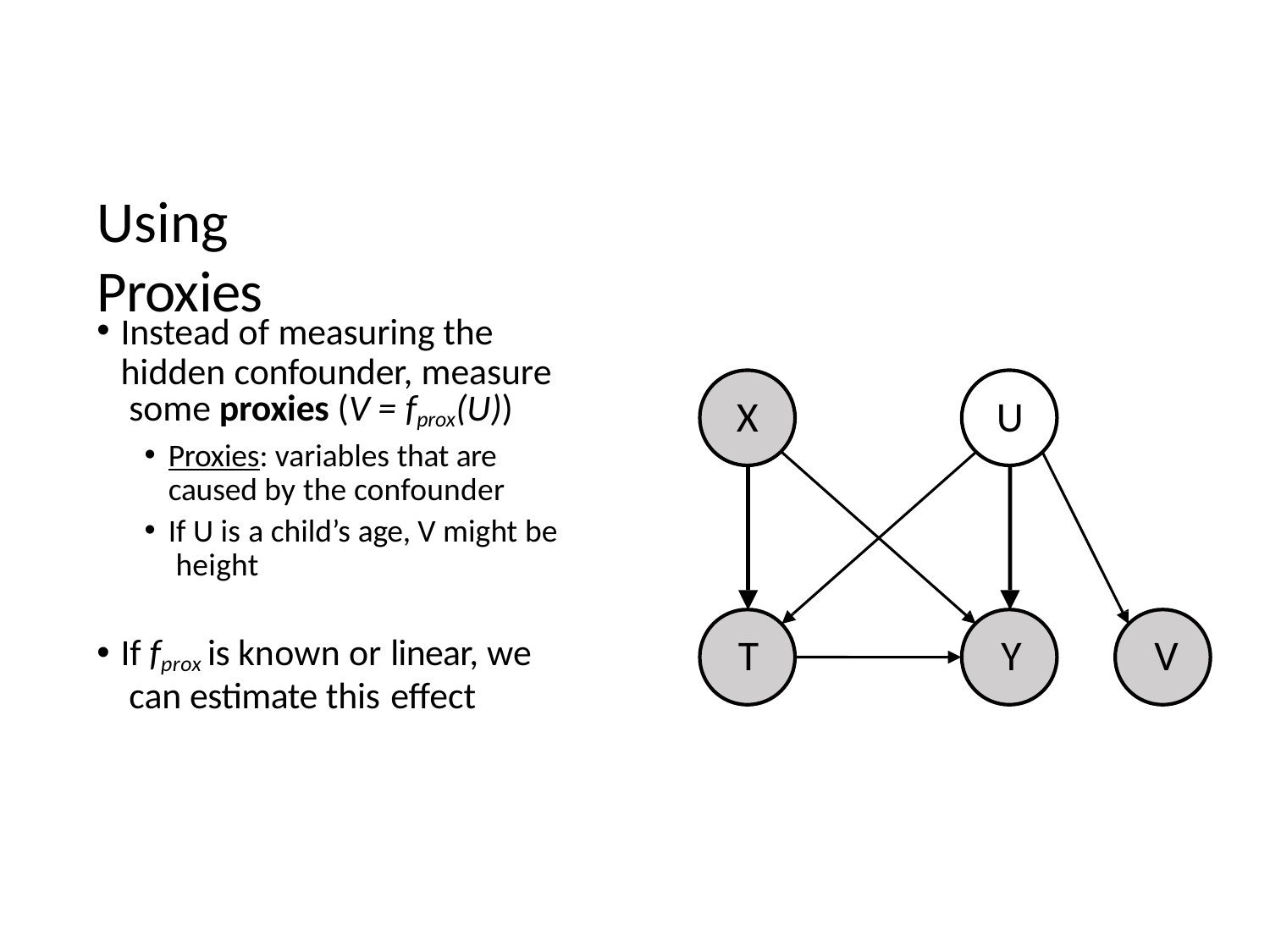

# Using Proxies
Instead of measuring the  hidden confounder, measure  some proxies (V = fprox(U))
Proxies: variables that are  caused by the confounder
If U is a child’s age, V might be  height

U
X

V
T
Y
If fprox is known or linear, we  can estimate this effect